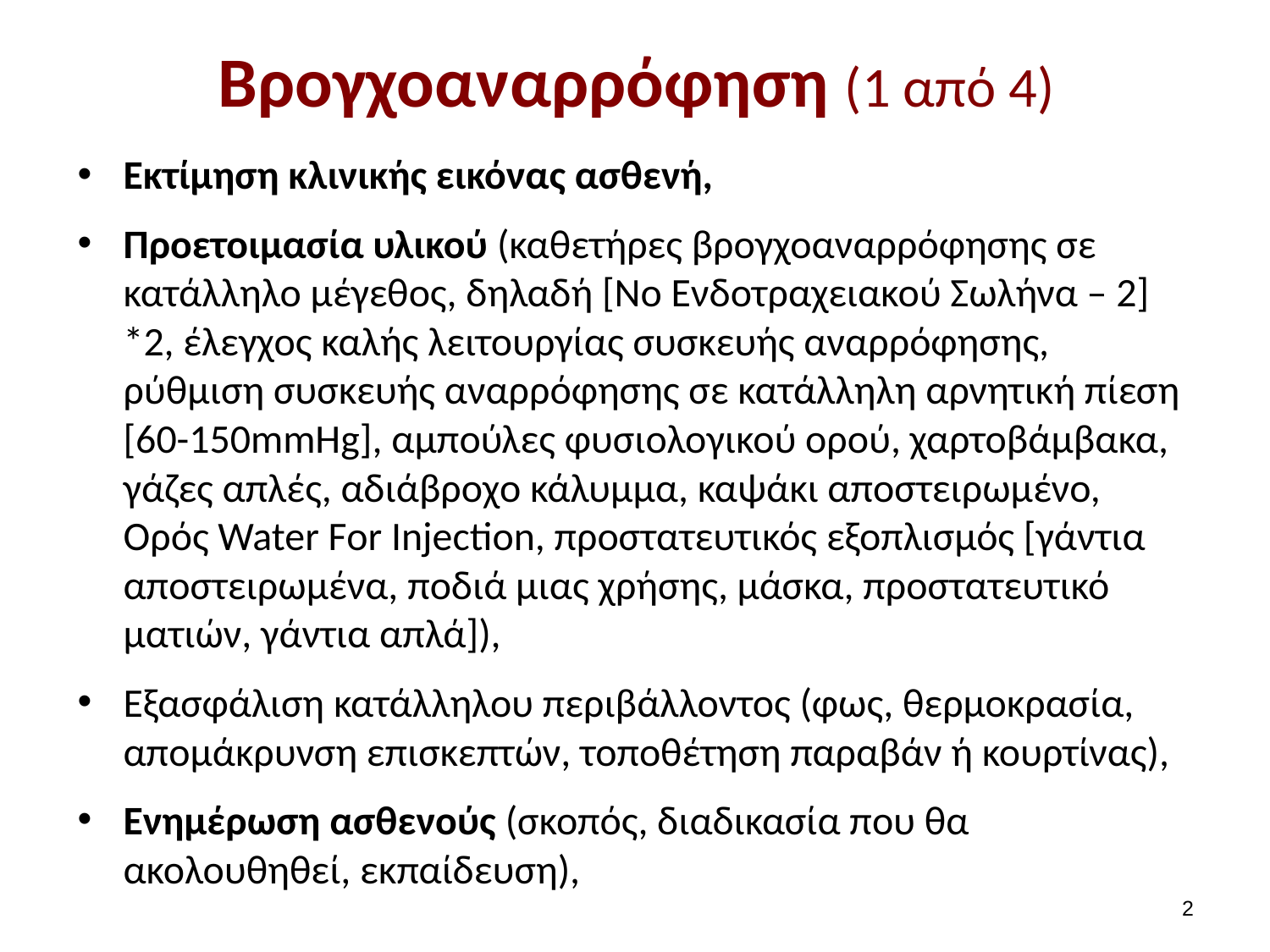

# Βρογχοαναρρόφηση (1 από 4)
Εκτίμηση κλινικής εικόνας ασθενή,
Προετοιμασία υλικού (καθετήρες βρογχοαναρρόφησης σε κατάλληλο μέγεθος, δηλαδή [Νο Ενδοτραχειακού Σωλήνα – 2] *2, έλεγχος καλής λειτουργίας συσκευής αναρρόφησης, ρύθμιση συσκευής αναρρόφησης σε κατάλληλη αρνητική πίεση [60-150mmHg], αμπούλες φυσιολογικού ορού, χαρτοβάμβακα, γάζες απλές, αδιάβροχο κάλυμμα, καψάκι αποστειρωμένο, Ορός Water For Injection, προστατευτικός εξοπλισμός [γάντια αποστειρωμένα, ποδιά μιας χρήσης, μάσκα, προστατευτικό ματιών, γάντια απλά]),
Εξασφάλιση κατάλληλου περιβάλλοντος (φως, θερμοκρασία, απομάκρυνση επισκεπτών, τοποθέτηση παραβάν ή κουρτίνας),
Ενημέρωση ασθενούς (σκοπός, διαδικασία που θα ακολουθηθεί, εκπαίδευση),

2